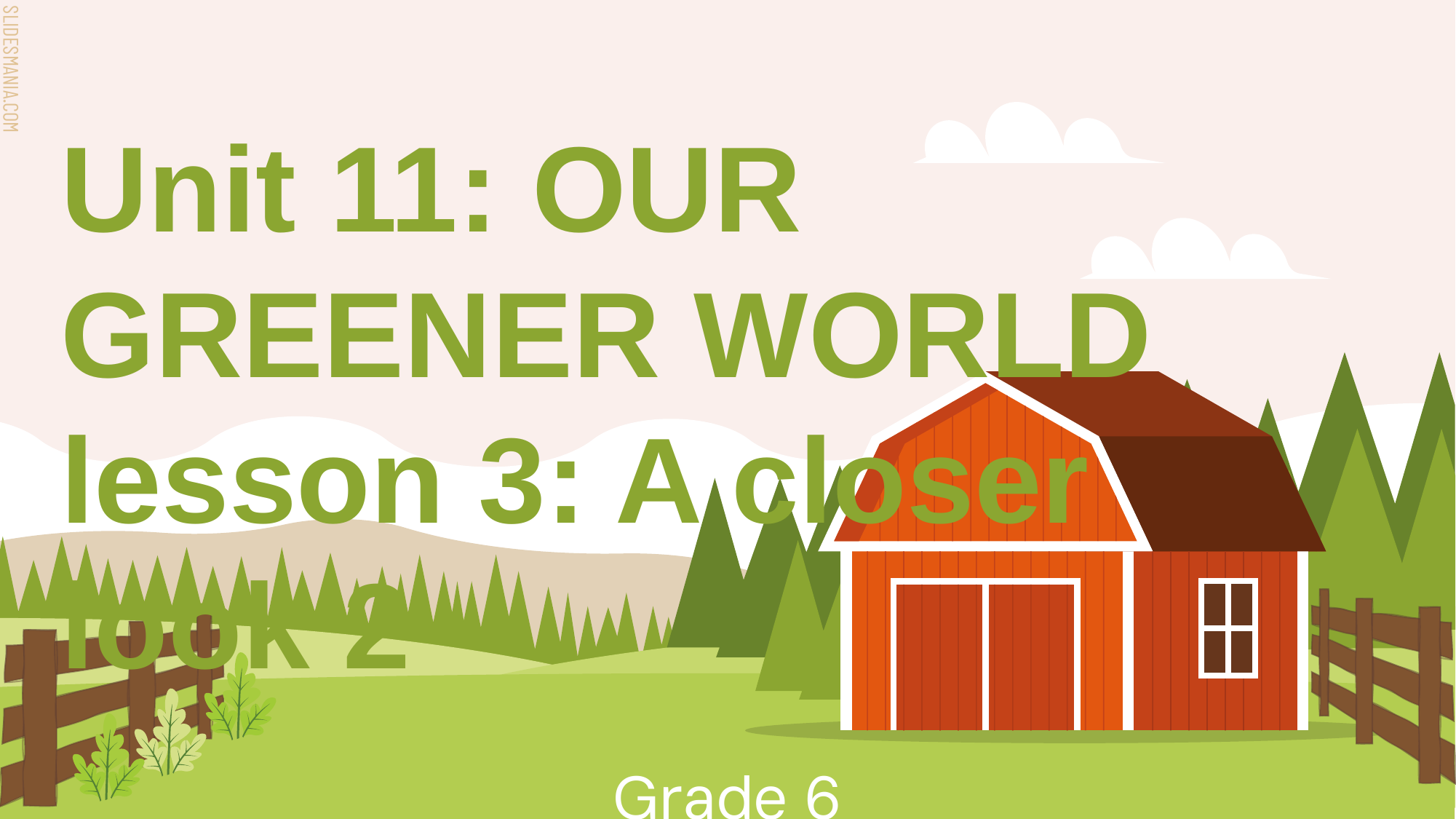

# Unit 11: OUR GREENER WORLD lesson 3: A closer look 2
Grade 6